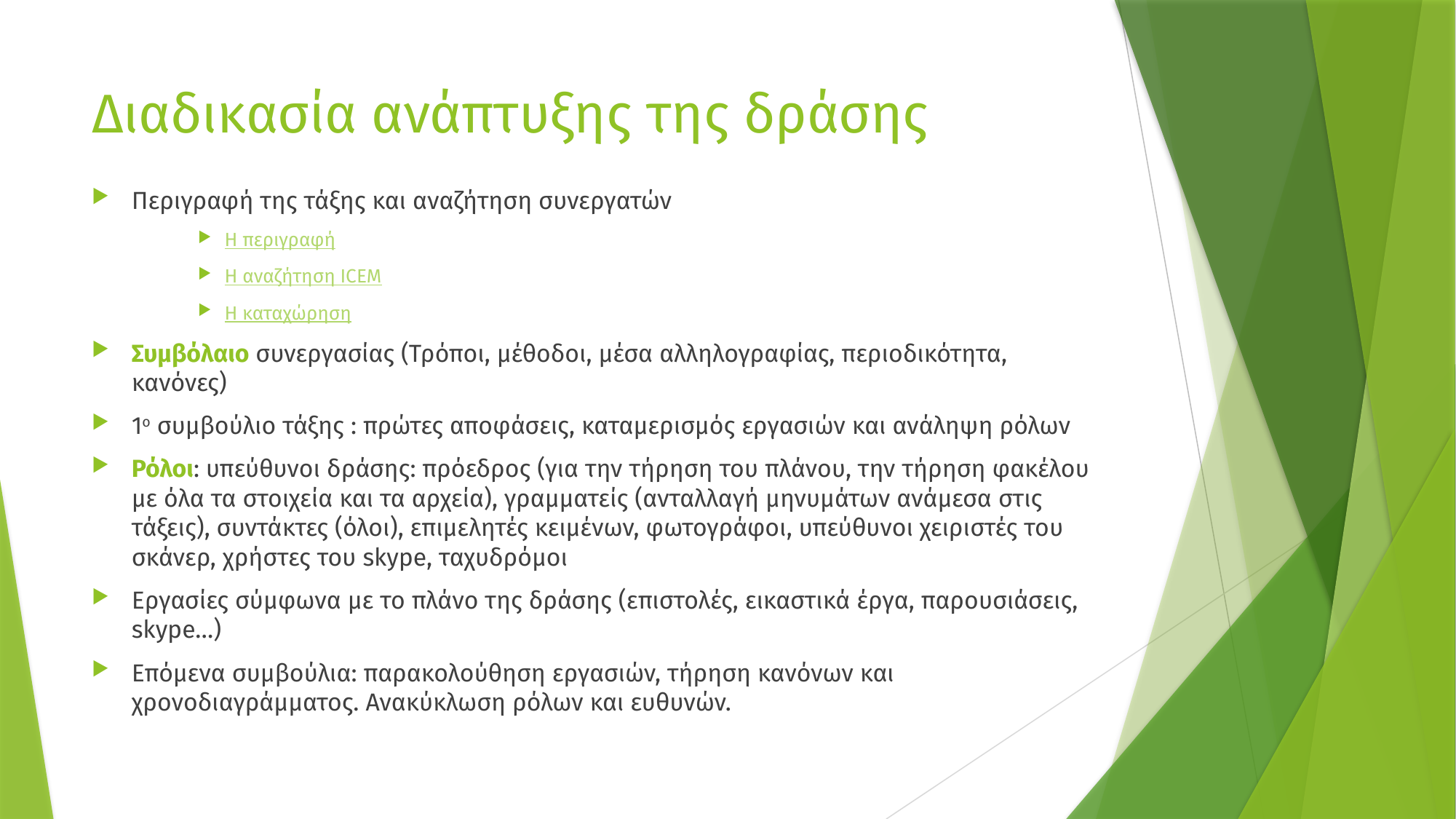

# Διαδικασία ανάπτυξης της δράσης
Περιγραφή της τάξης και αναζήτηση συνεργατών
Η περιγραφή
Η αναζήτηση ICEM
H καταχώρηση
Συμβόλαιο συνεργασίας (Τρόποι, μέθοδοι, μέσα αλληλογραφίας, περιοδικότητα, κανόνες)
1ο συμβούλιο τάξης : πρώτες αποφάσεις, καταμερισμός εργασιών και ανάληψη ρόλων
Ρόλοι: υπεύθυνοι δράσης: πρόεδρος (για την τήρηση του πλάνου, την τήρηση φακέλου με όλα τα στοιχεία και τα αρχεία), γραμματείς (ανταλλαγή μηνυμάτων ανάμεσα στις τάξεις), συντάκτες (όλοι), επιμελητές κειμένων, φωτογράφοι, υπεύθυνοι χειριστές του σκάνερ, χρήστες του skype, ταχυδρόμοι
Εργασίες σύμφωνα με το πλάνο της δράσης (επιστολές, εικαστικά έργα, παρουσιάσεις, skype…)
Επόμενα συμβούλια: παρακολούθηση εργασιών, τήρηση κανόνων και χρονοδιαγράμματος. Ανακύκλωση ρόλων και ευθυνών.